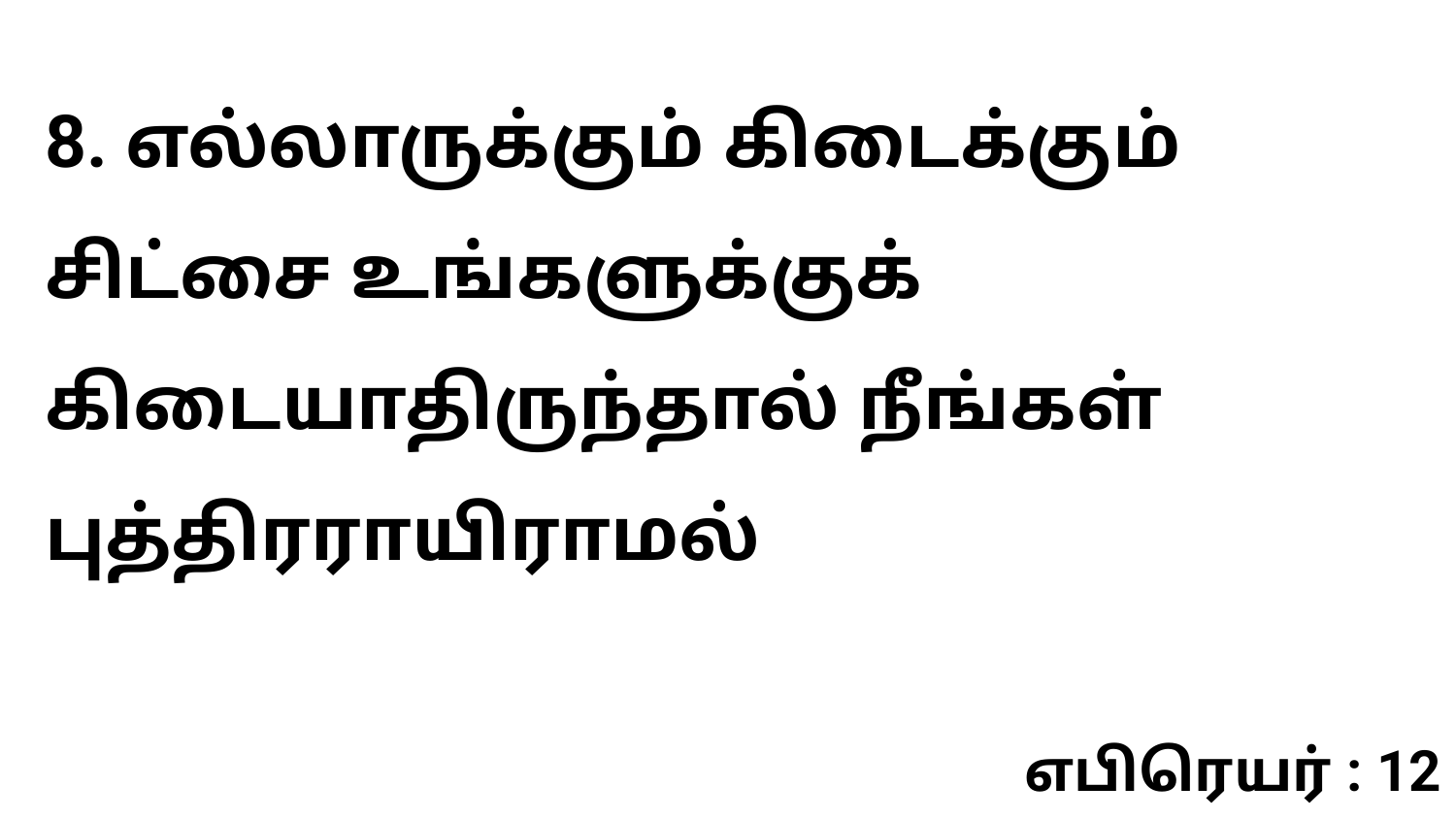

8. எல்லாருக்கும் கிடைக்கும் சிட்சை உங்களுக்குக் கிடையாதிருந்தால் நீங்கள் புத்திரராயிராமல்
எபிரெயர் : 12